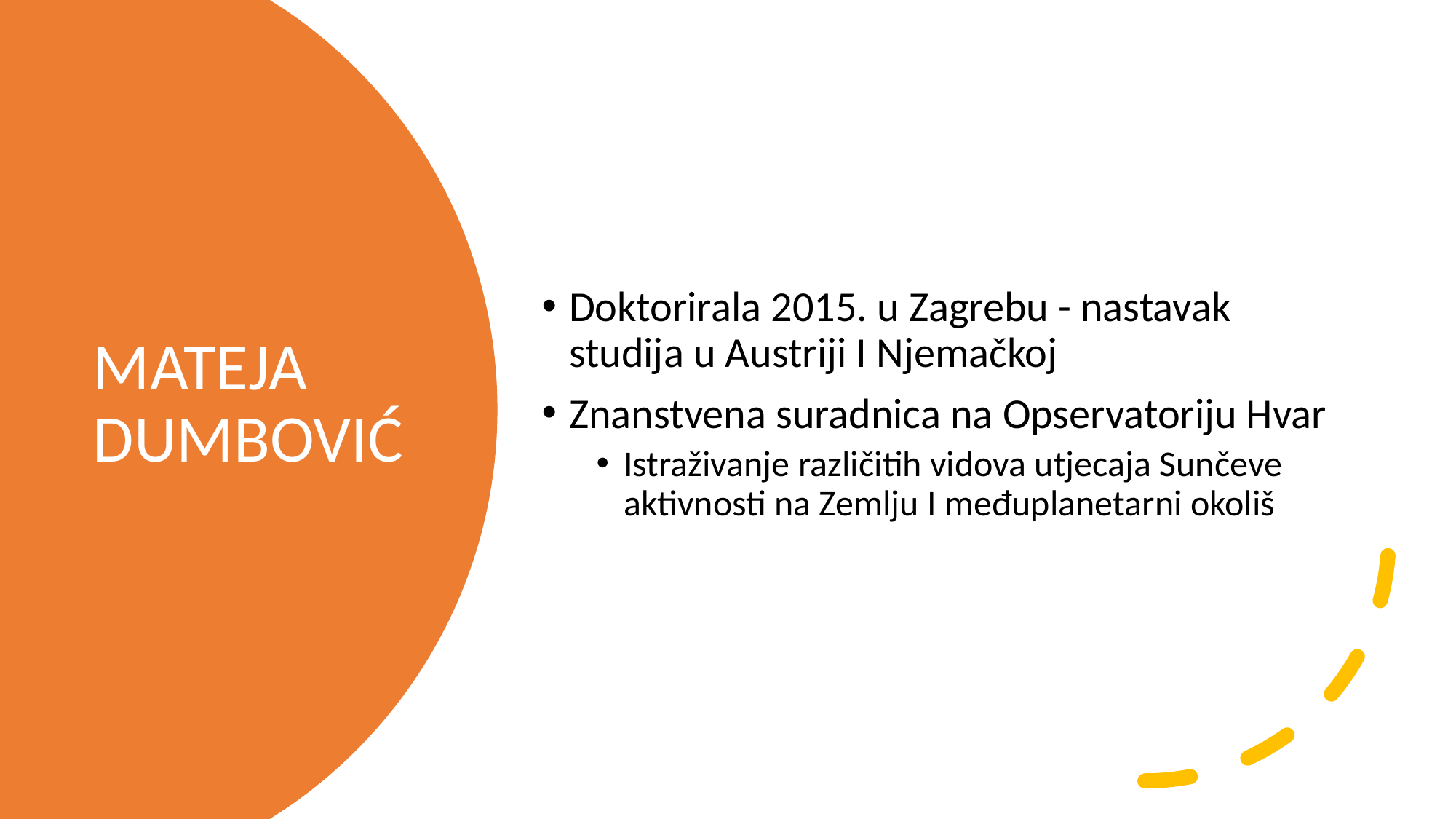

Doktorirala 2015. u Zagrebu - nastavak studija u Austriji I Njemačkoj
Znanstvena suradnica na Opservatoriju Hvar
Istraživanje različitih vidova utjecaja Sunčeve aktivnosti na Zemlju I međuplanetarni okoliš
# MATEJA DUMBOVIĆ